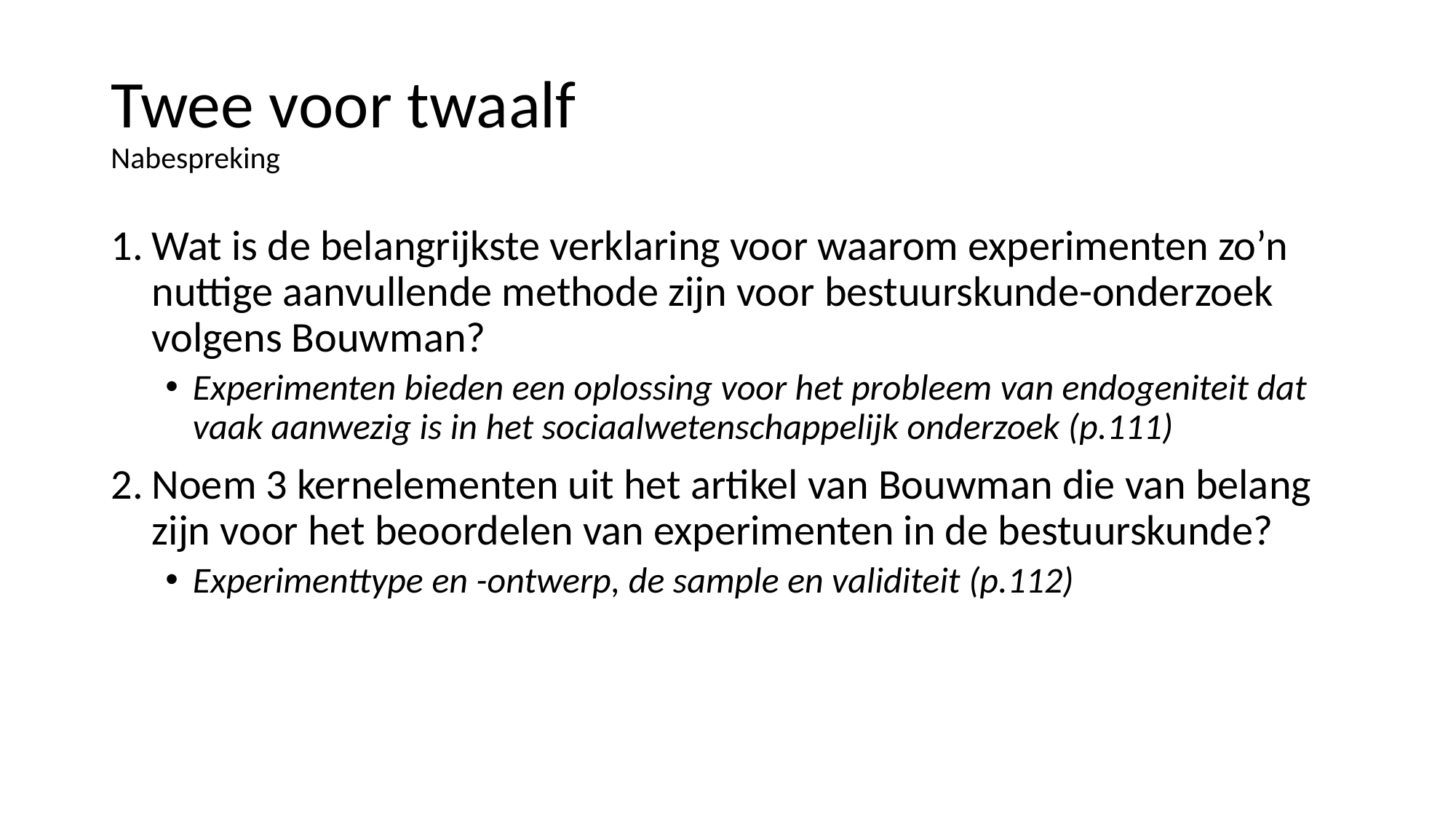

# Twee voor twaalf Nabespreking
Wat is de belangrijkste verklaring voor waarom experimenten zo’n nuttige aanvullende methode zijn voor bestuurskunde-onderzoek volgens Bouwman?
Experimenten bieden een oplossing voor het probleem van endogeniteit dat vaak aanwezig is in het sociaalwetenschappelijk onderzoek (p.111)
Noem 3 kernelementen uit het artikel van Bouwman die van belang zijn voor het beoordelen van experimenten in de bestuurskunde?
Experimenttype en -ontwerp, de sample en validiteit (p.112)